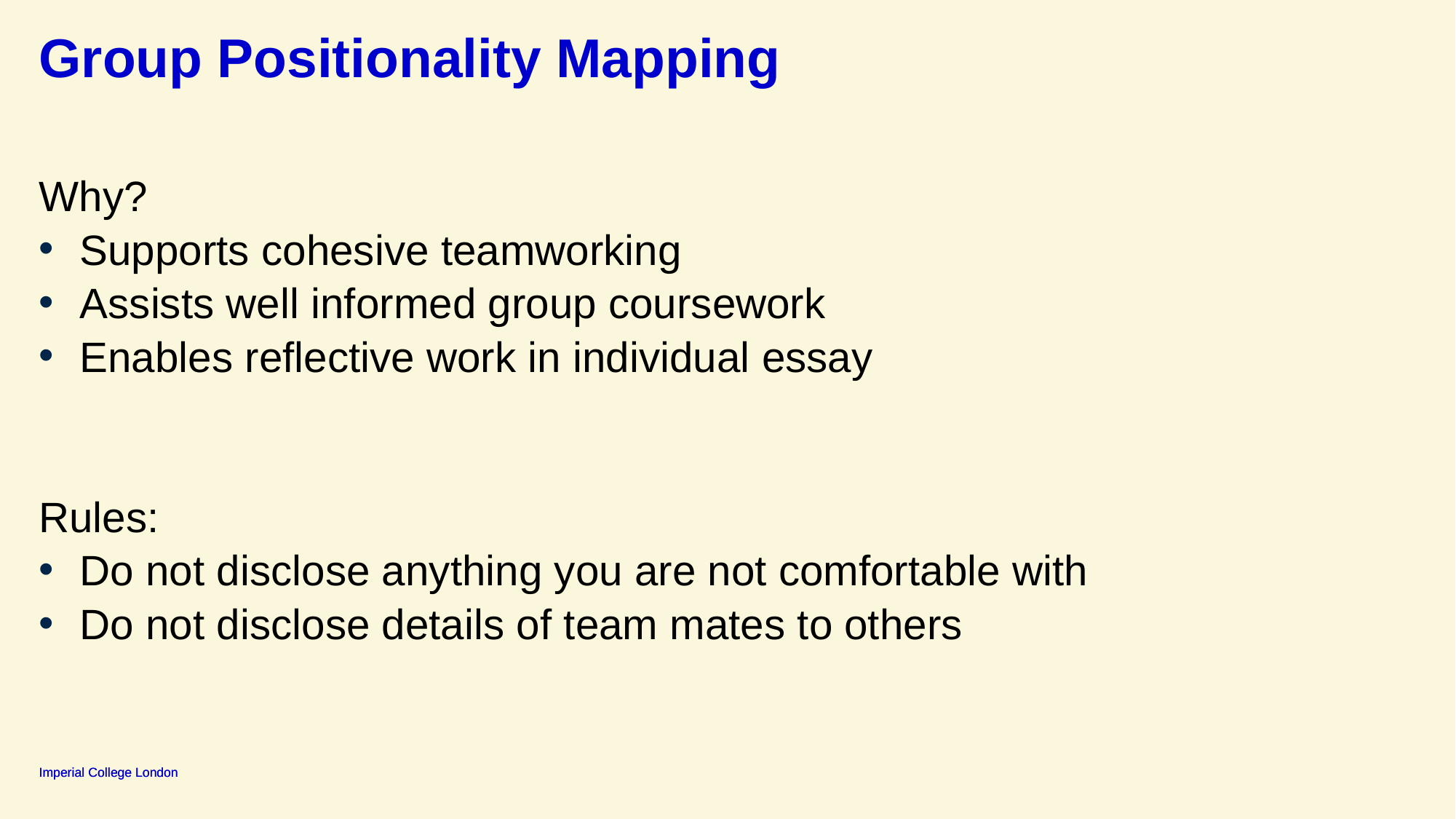

# Group Positionality Mapping

Why?
Supports cohesive teamworking
Assists well informed group coursework
Enables reflective work in individual essay

Rules:
Do not disclose anything you are not comfortable with
Do not disclose details of team mates to others